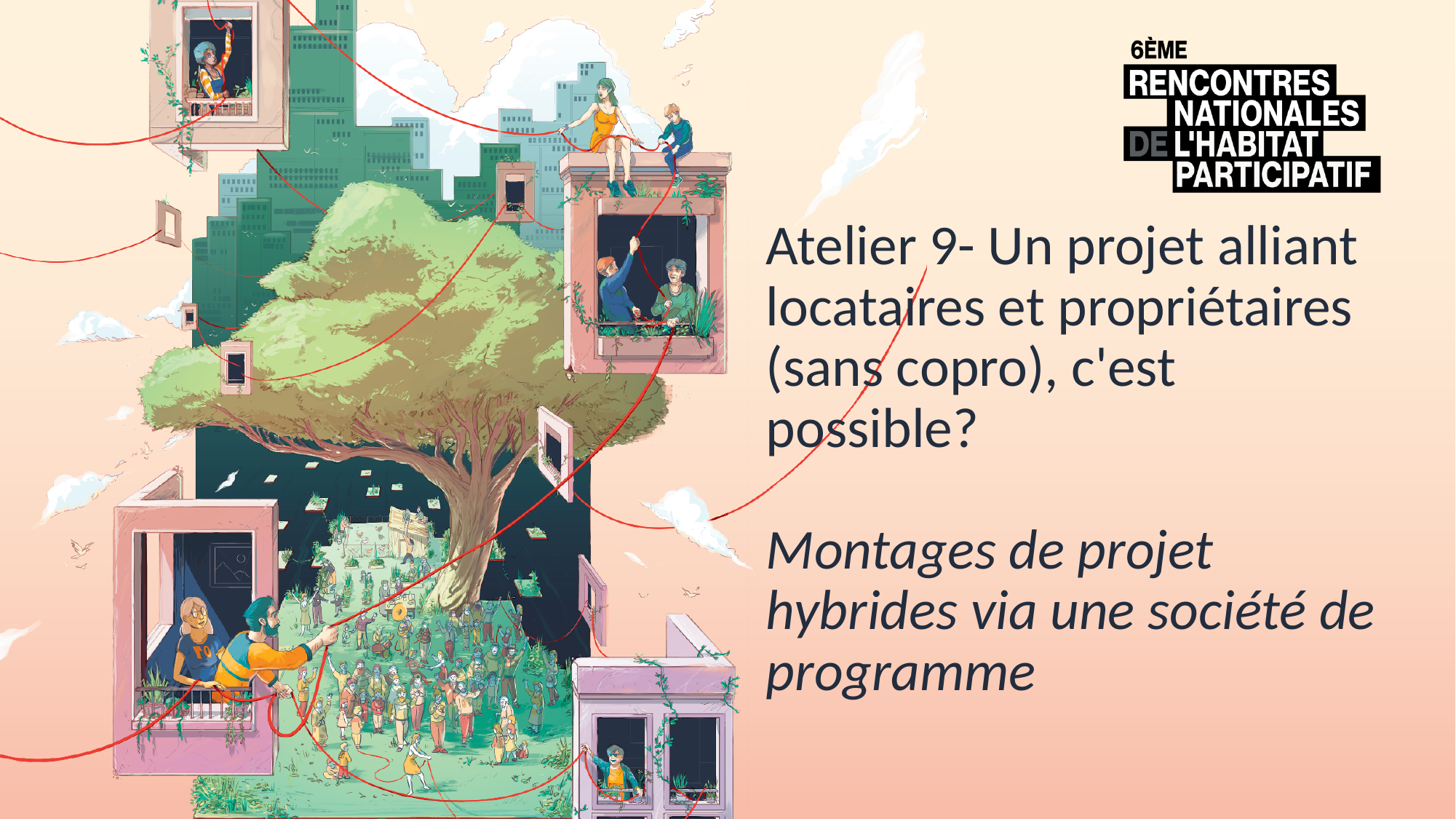

# Atelier 9- Un projet alliant locataires et propriétaires (sans copro), c'est possible? Montages de projet hybrides via une société de programme